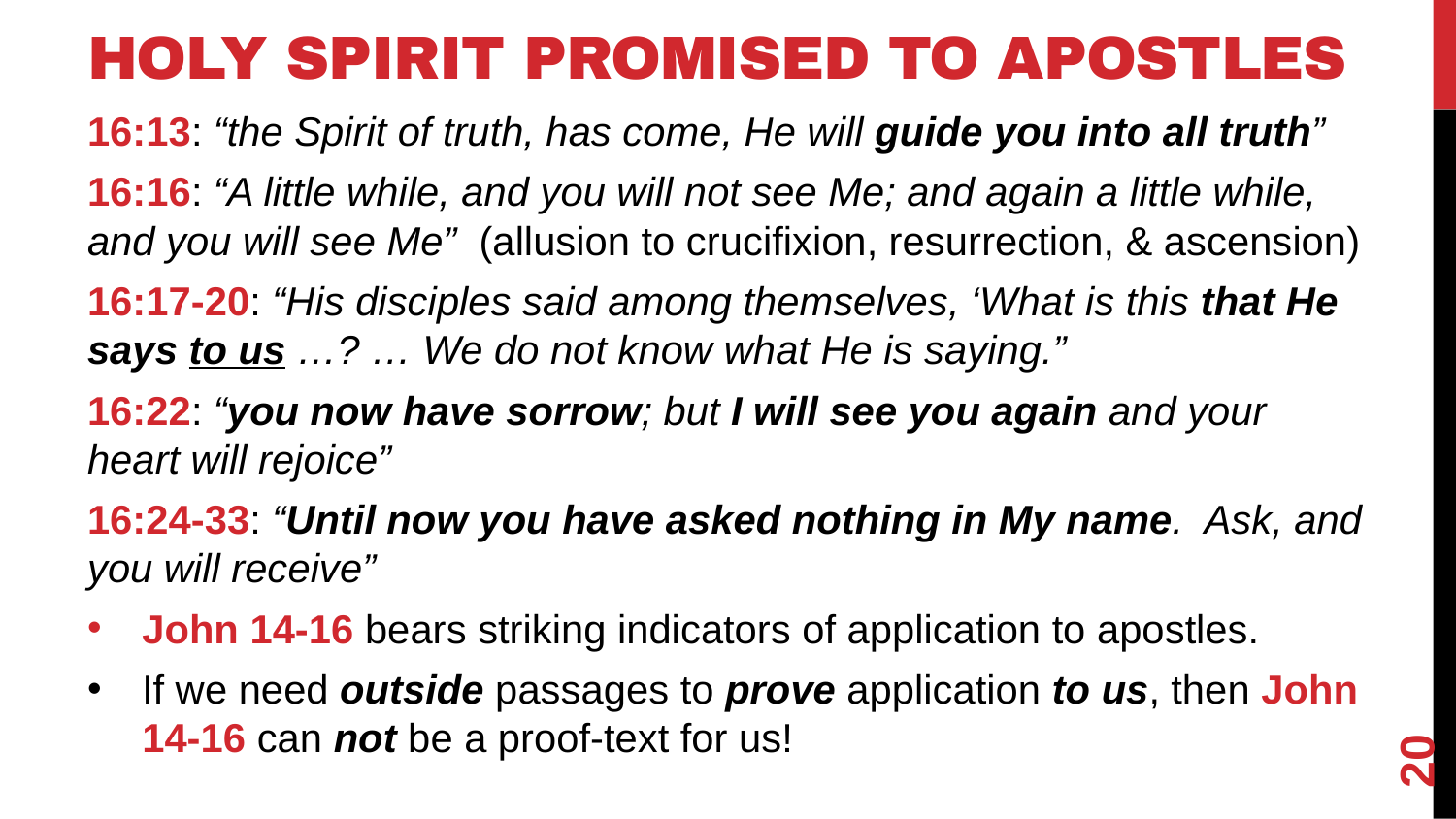

# Holy Spirit Promised to Apostles
16:13: “the Spirit of truth, has come, He will guide you into all truth”
16:16: “A little while, and you will not see Me; and again a little while, and you will see Me”  (allusion to crucifixion, resurrection, & ascension)
16:17-20: “His disciples said among themselves, ‘What is this that He says to us …? … We do not know what He is saying.”
16:22: “you now have sorrow; but I will see you again and your heart will rejoice”
16:24-33: “Until now you have asked nothing in My name.  Ask, and you will receive”
John 14-16 bears striking indicators of application to apostles.
If we need outside passages to prove application to us, then John 14-16 can not be a proof-text for us!
20